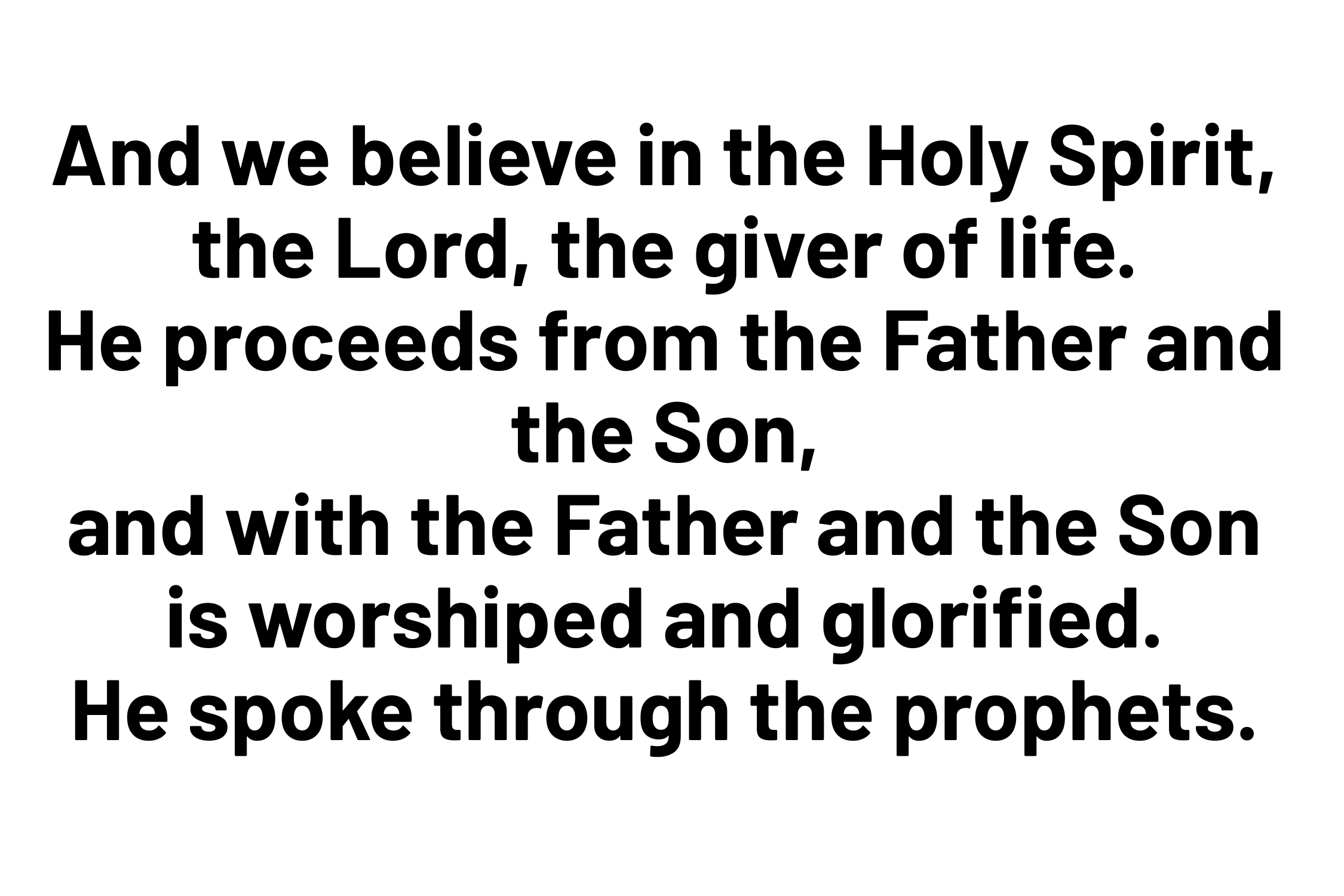

# And we believe in the Holy Spirit, the Lord, the giver of life. He proceeds from the Father and the Son, and with the Father and the Son is worshiped and glorified. He spoke through the prophets.